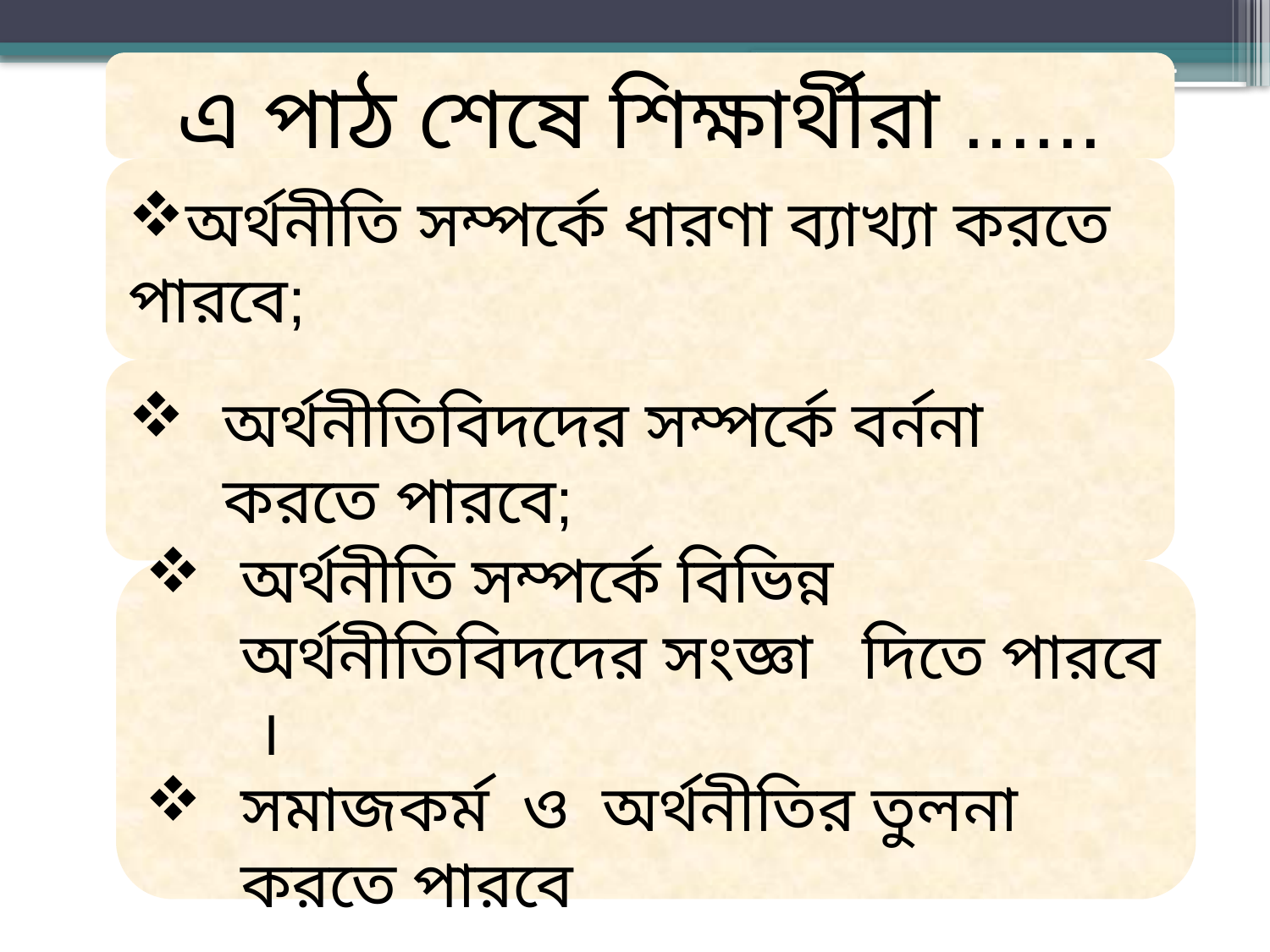

এ পাঠ শেষে শিক্ষার্থীরা ......
অর্থনীতি সম্পর্কে ধারণা ব্যাখ্যা করতে পারবে;
অর্থনীতিবিদদের সম্পর্কে বর্ননা করতে পারবে;
অর্থনীতি সম্পর্কে বিভিন্ন অর্থনীতিবিদদের সংজ্ঞা   দিতে পারবে  ।
সমাজকর্ম  ও  অর্থনীতির তুলনা করতে পারবে